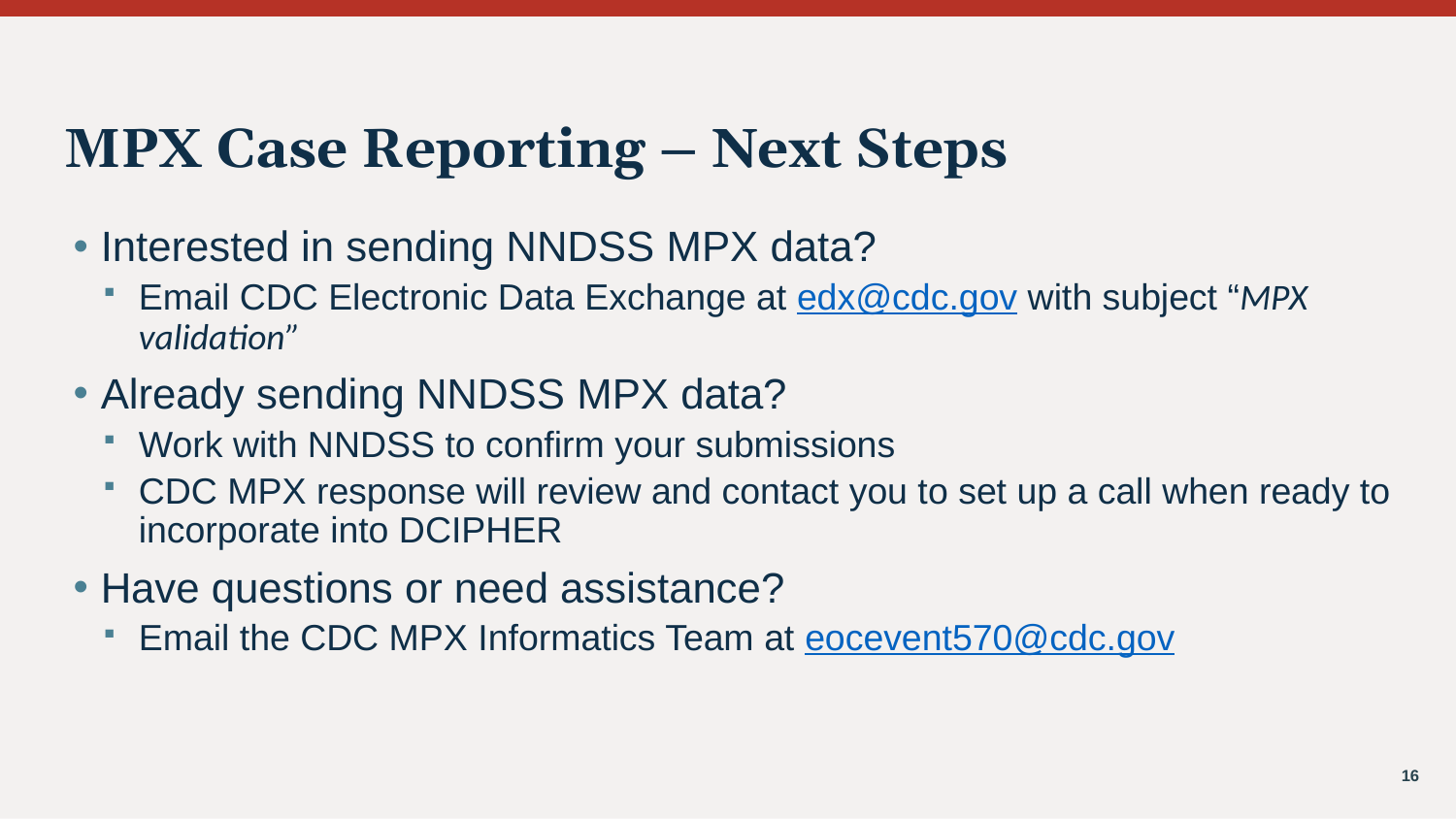

# MPX Case Reporting – Next Steps
Interested in sending NNDSS MPX data?
Email CDC Electronic Data Exchange at edx@cdc.gov with subject “MPX validation”
Already sending NNDSS MPX data?
Work with NNDSS to confirm your submissions
CDC MPX response will review and contact you to set up a call when ready to incorporate into DCIPHER
Have questions or need assistance?
Email the CDC MPX Informatics Team at eocevent570@cdc.gov

16